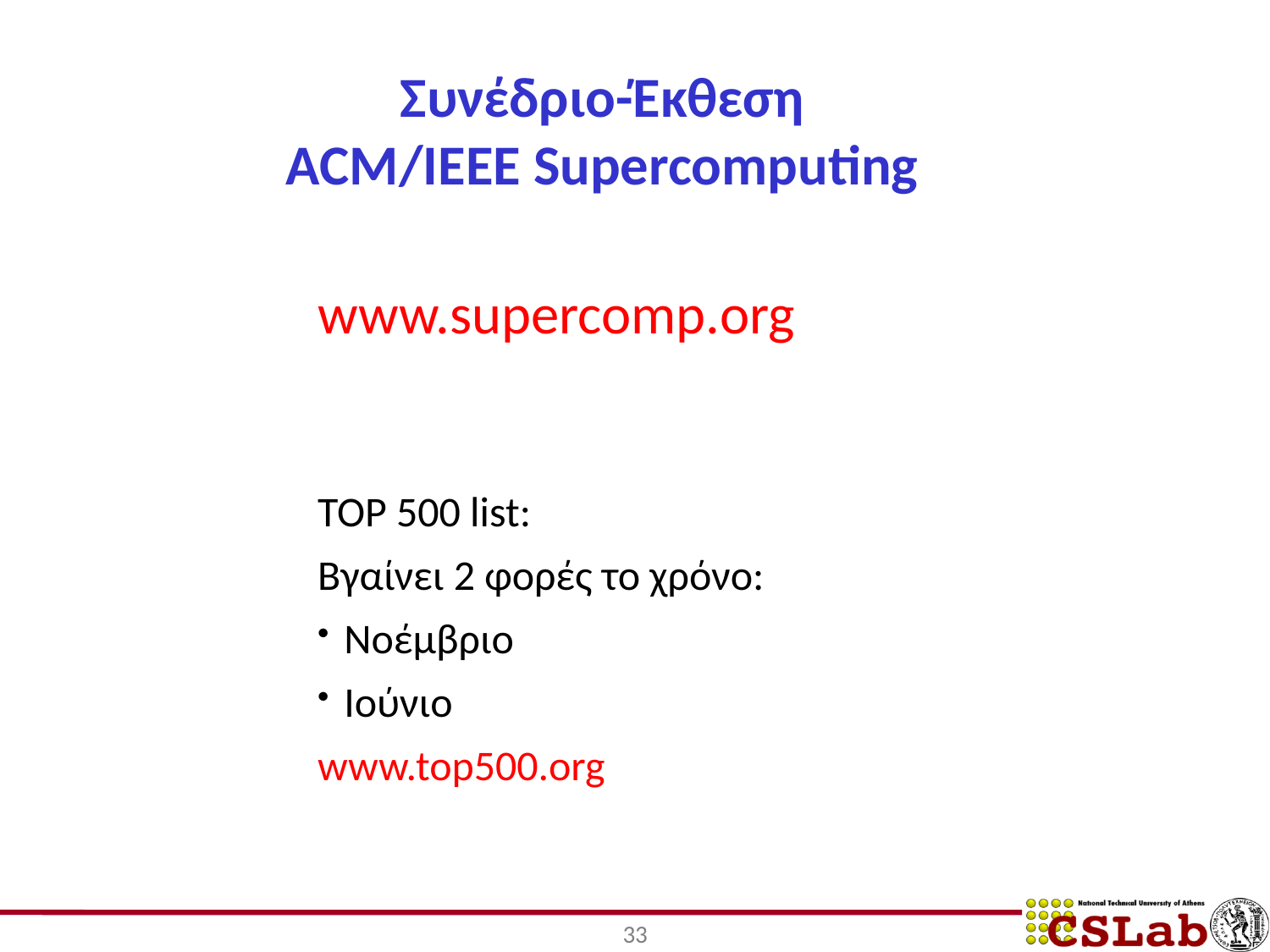

# Συνέδριο-Έκθεση ACM/IEEE Supercomputing
www.supercomp.org

TOP 500 list:
Βγαίνει 2 φορές το χρόνο:
Νοέμβριο
Ιούνιο
www.top500.org
33